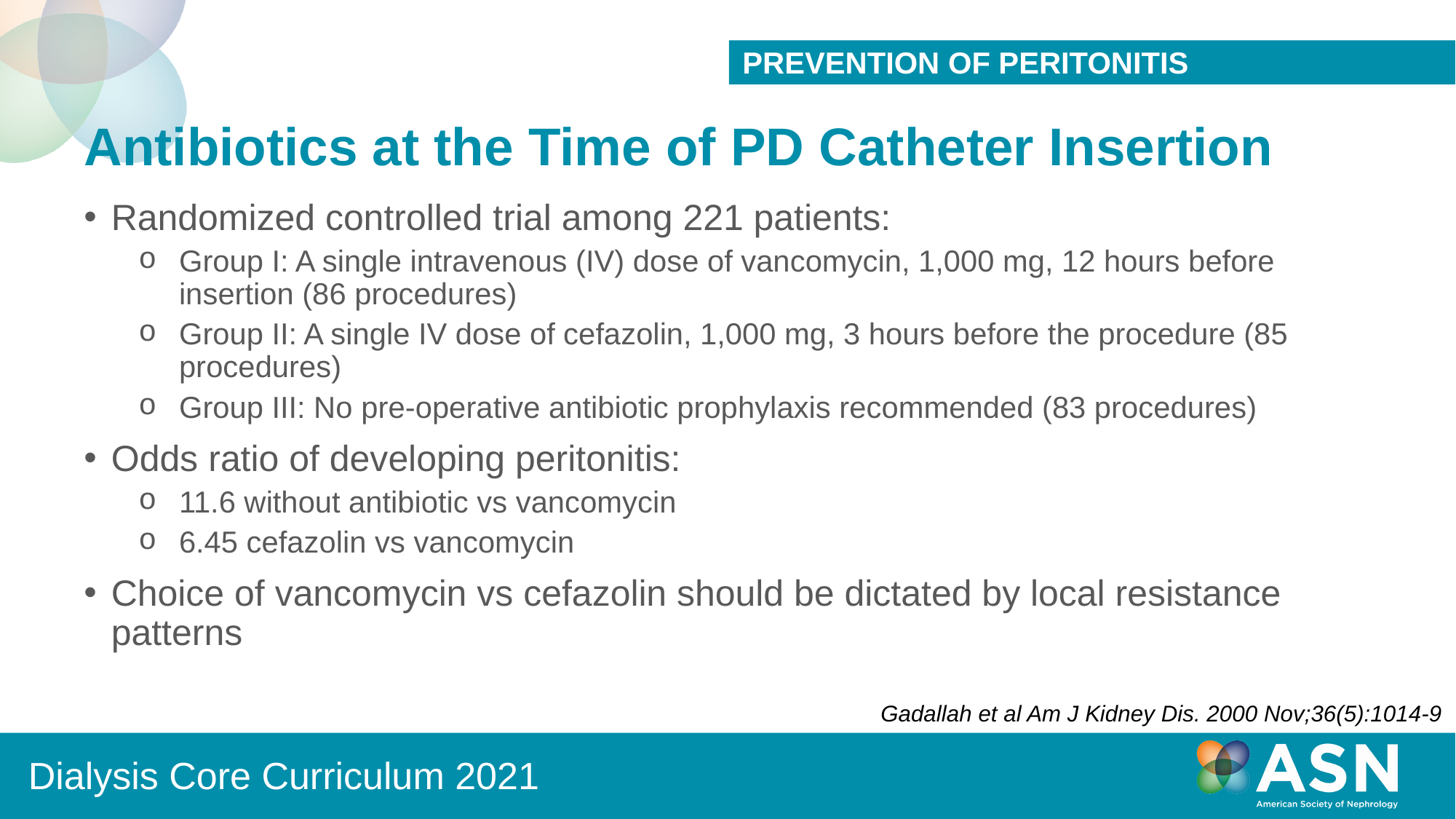

PREVENTION OF PERITONITIS

# Antibiotics at the Time of PD Catheter Insertion
Randomized controlled trial among 221 patients:
Group I: A single intravenous (IV) dose of vancomycin, 1,000 mg, 12 hours before insertion (86 procedures)
Group II: A single IV dose of cefazolin, 1,000 mg, 3 hours before the procedure (85 procedures)
Group III: No pre-operative antibiotic prophylaxis recommended (83 procedures)
Odds ratio of developing peritonitis:
11.6 without antibiotic vs vancomycin
6.45 cefazolin vs vancomycin
Choice of vancomycin vs cefazolin should be dictated by local resistance patterns
Gadallah et al Am J Kidney Dis. 2000 Nov;36(5):1014-9
Dialysis Core Curriculum 2021